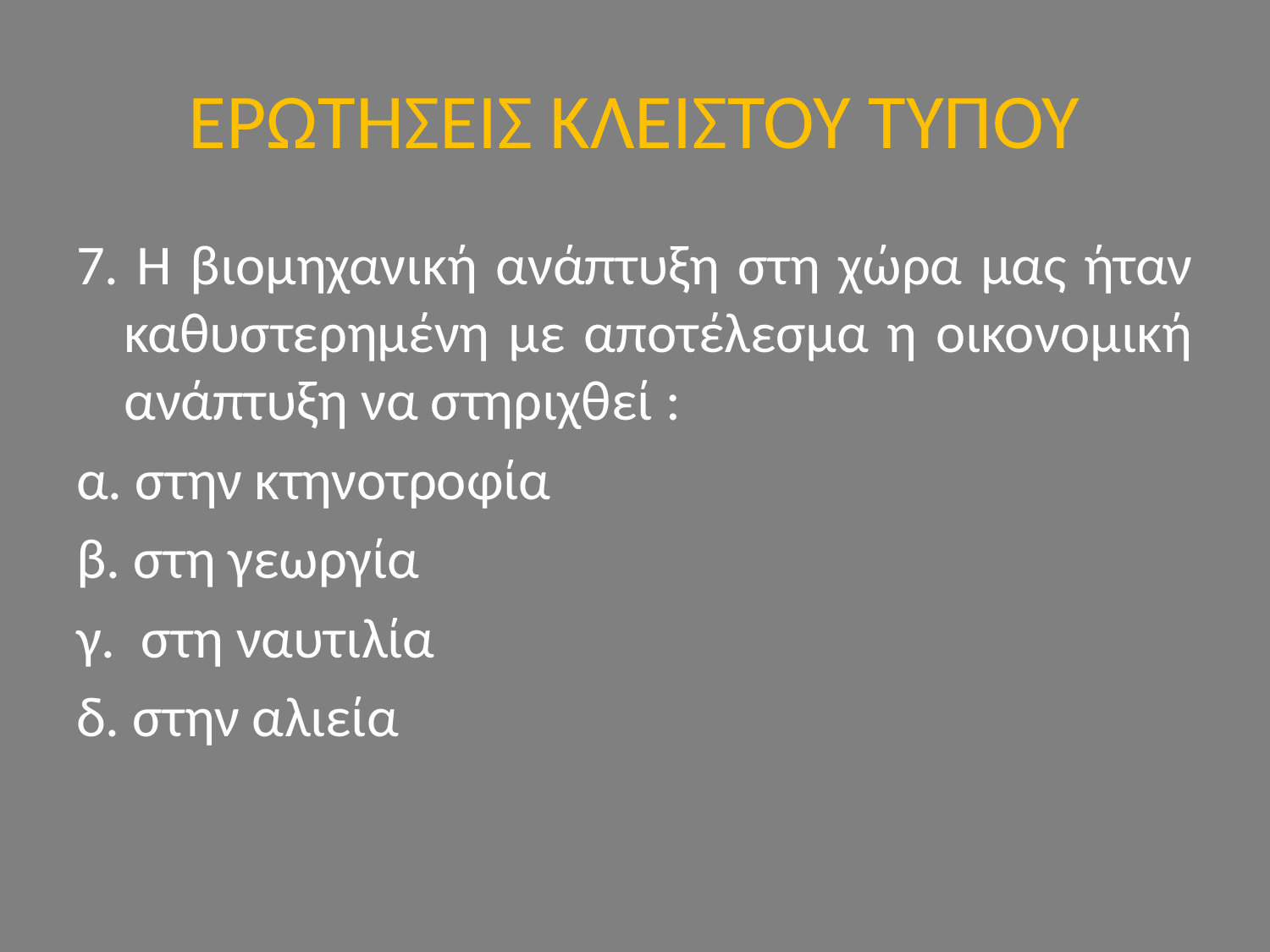

# ΕΡΩΤΗΣΕΙΣ ΚΛΕΙΣΤΟΥ ΤΥΠΟΥ
7. Η βιομηχανική ανάπτυξη στη χώρα μας ήταν καθυστερημένη με αποτέλεσμα η οικονομική ανάπτυξη να στηριχθεί :
α. στην κτηνοτροφία
β. στη γεωργία
γ.  στη ναυτιλία
δ. στην αλιεία